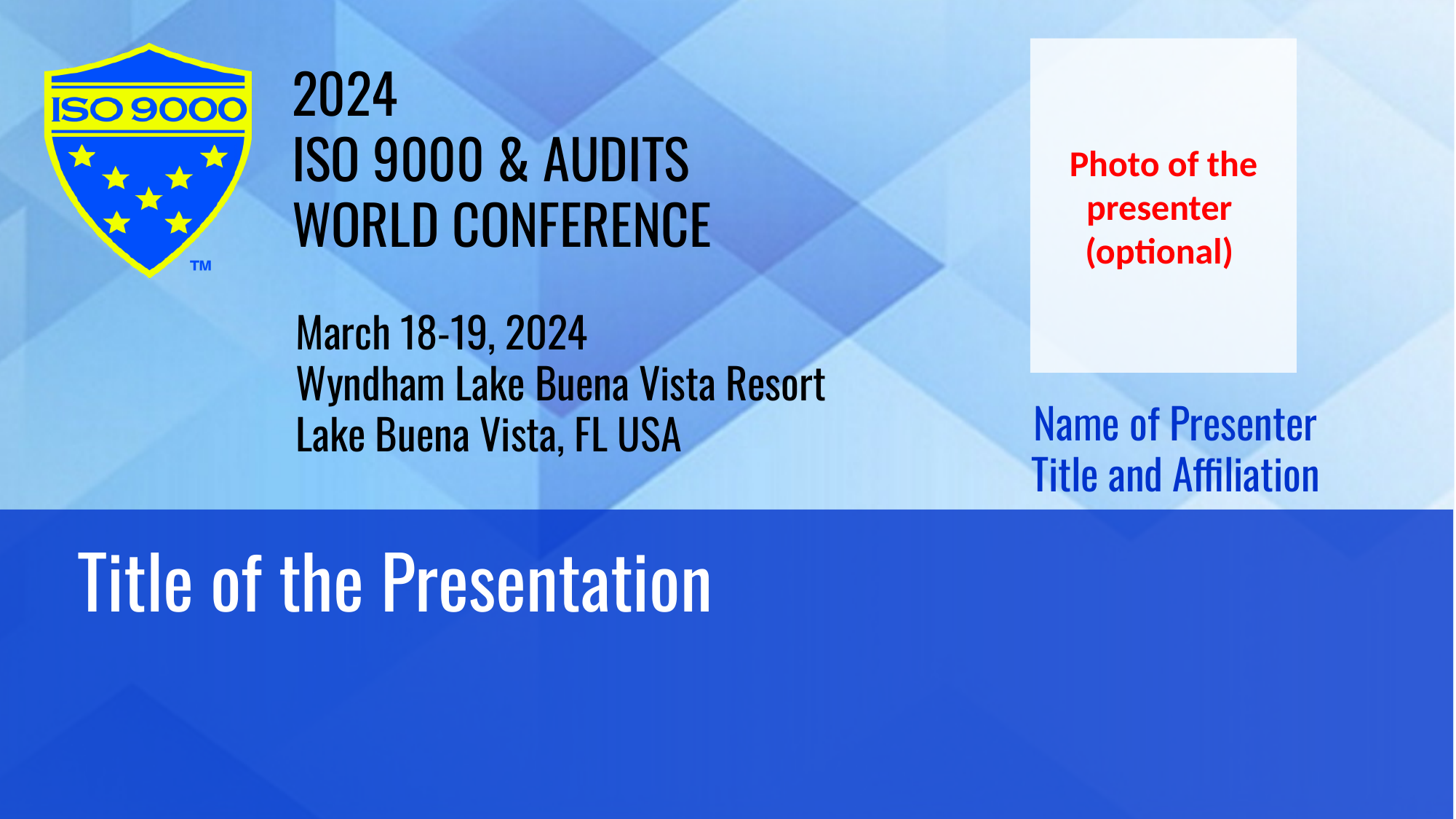

Photo of the presenter
(optional)

2024
ISO 9000 & AUDITS WORLD CONFERENCE
March 18-19, 2024
Wyndham Lake Buena Vista Resort
Lake Buena Vista, FL USA
Name of Presenter
Title and Affiliation

Title of the Presentation